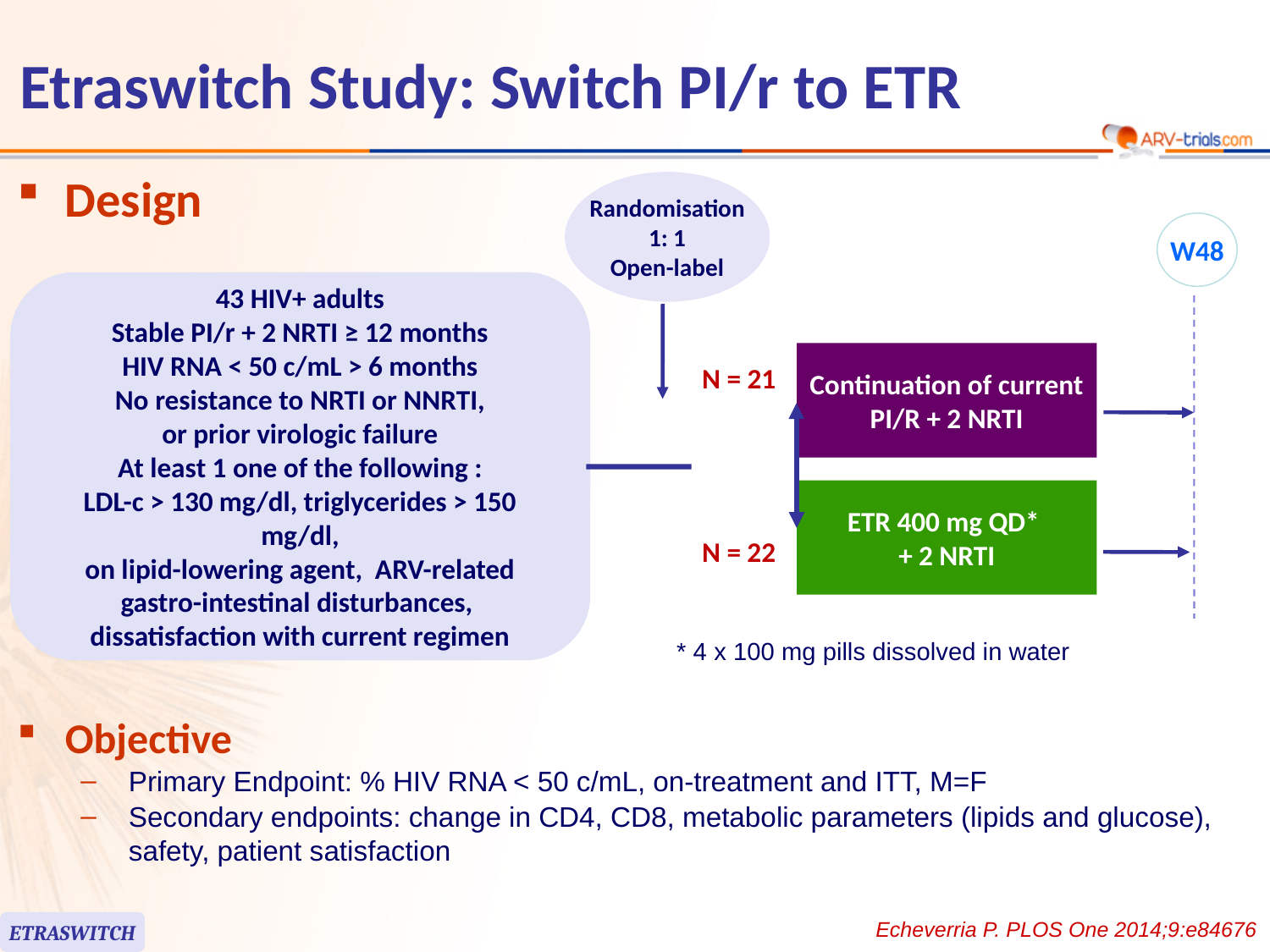

# Etraswitch Study: Switch PI/r to ETR
Design
Randomisation
1: 1
Open-label
W48
43 HIV+ adults
Stable PI/r + 2 NRTI ≥ 12 months
HIV RNA < 50 c/mL > 6 months
No resistance to NRTI or NNRTI,
or prior virologic failure
At least 1 one of the following :
LDL-c > 130 mg/dl, triglycerides > 150 mg/dl,
on lipid-lowering agent,  ARV-related
gastro-intestinal disturbances,
dissatisfaction with current regimen

Continuation of current PI/R + 2 NRTI
N = 21

ETR 400 mg QD*
+ 2 NRTI
N = 22

* 4 x 100 mg pills dissolved in water
Objective
Primary Endpoint: % HIV RNA < 50 c/mL, on-treatment and ITT, M=F
Secondary endpoints: change in CD4, CD8, metabolic parameters (lipids and glucose), safety, patient satisfaction
Echeverria P. PLOS One 2014;9:e84676
ETRASWITCH